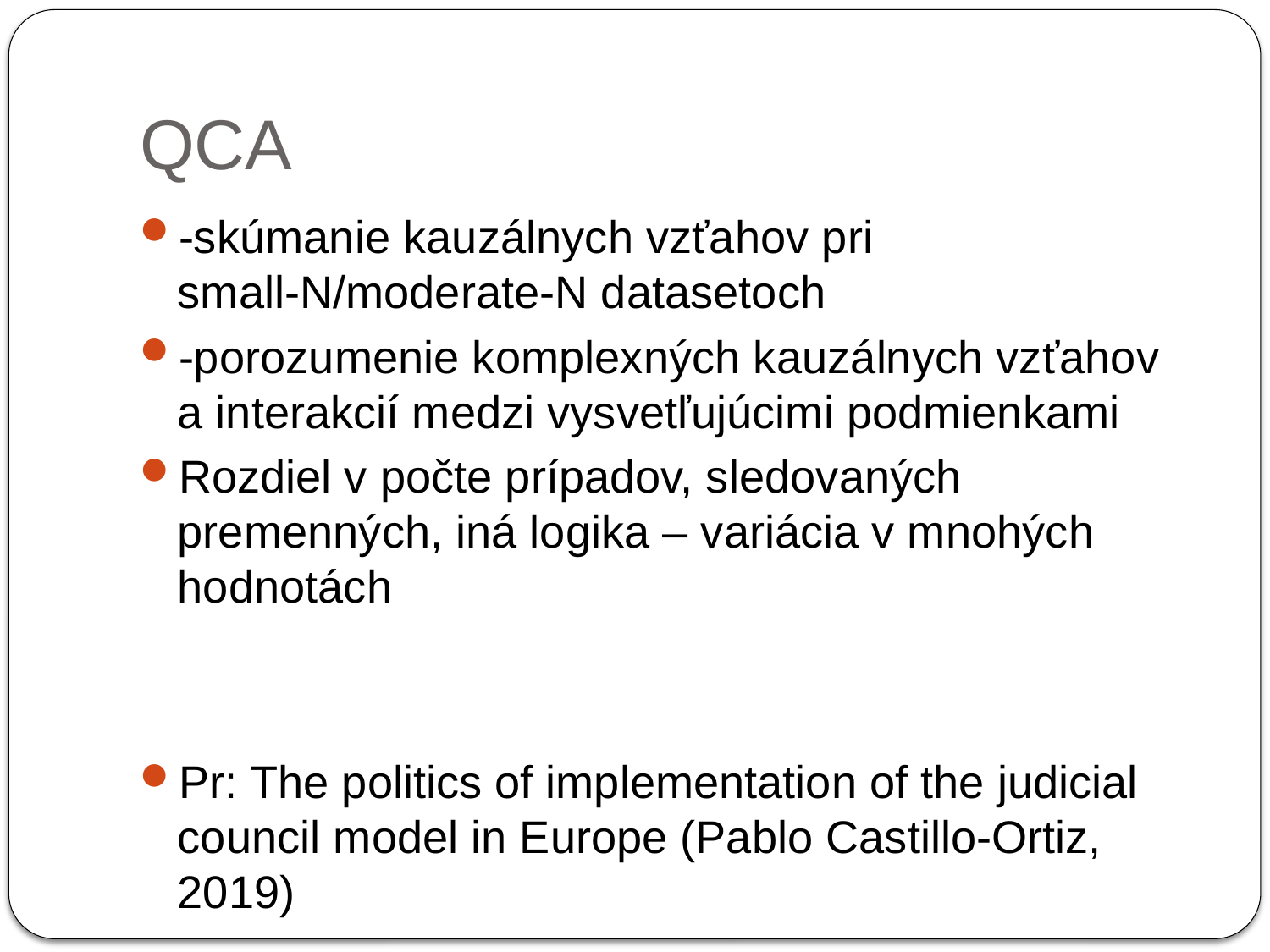

# QCA
-skúmanie kauzálnych vzťahov pri small-N/moderate-N datasetoch
-porozumenie komplexných kauzálnych vzťahov a interakcií medzi vysvetľujúcimi podmienkami
Rozdiel v počte prípadov, sledovaných premenných, iná logika – variácia v mnohých hodnotách

Pr: The politics of implementation of the judicial council model in Europe (Pablo Castillo-Ortiz, 2019)